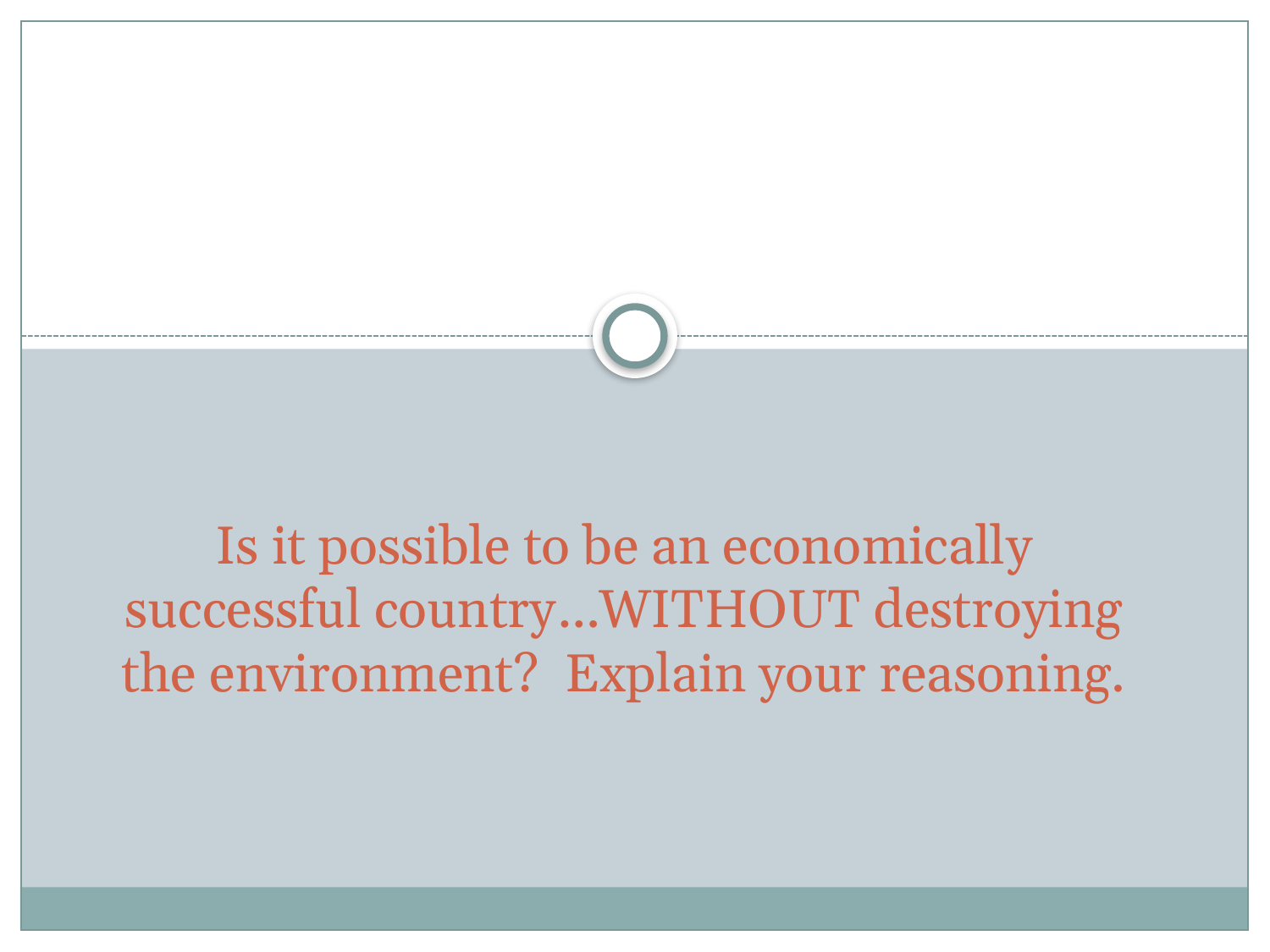

# Is it possible to be an economically successful country…WITHOUT destroying the environment?  Explain your reasoning.